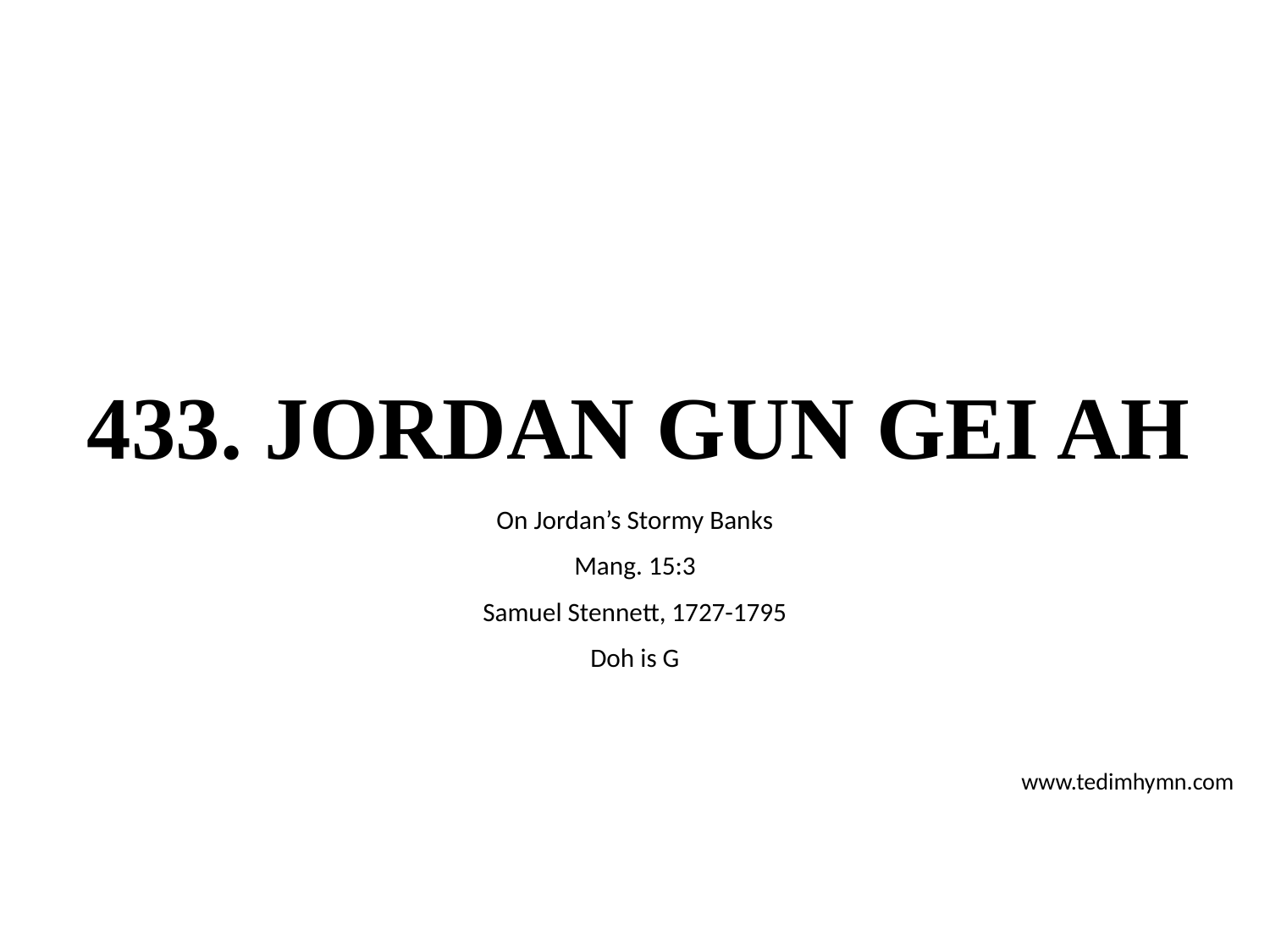

# 433. JORDAN GUN GEI AH
On Jordan’s Stormy Banks
Mang. 15:3
Samuel Stennett, 1727-1795
Doh is G
www.tedimhymn.com